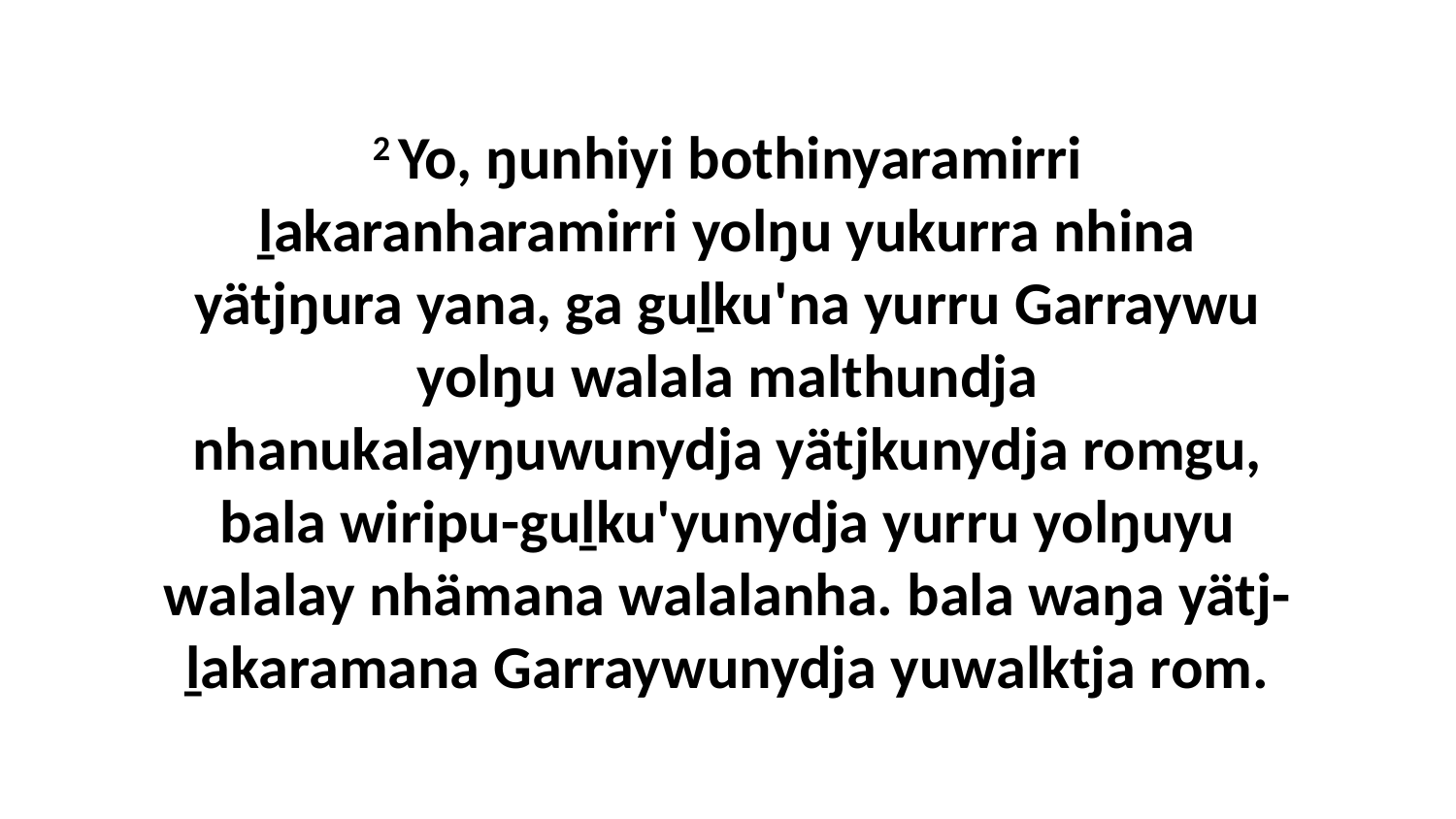

2 Yo, ŋunhiyi bothinyaramirri ḻakaranharamirri yolŋu yukurra nhina yätjŋura yana, ga guḻku'na yurru Garraywu yolŋu walala malthundja nhanukalayŋuwunydja yätjkunydja romgu, bala wiripu-guḻku'yunydja yurru yolŋuyu walalay nhämana walalanha. bala waŋa yätj-ḻakaramana Garraywunydja yuwalktja rom.